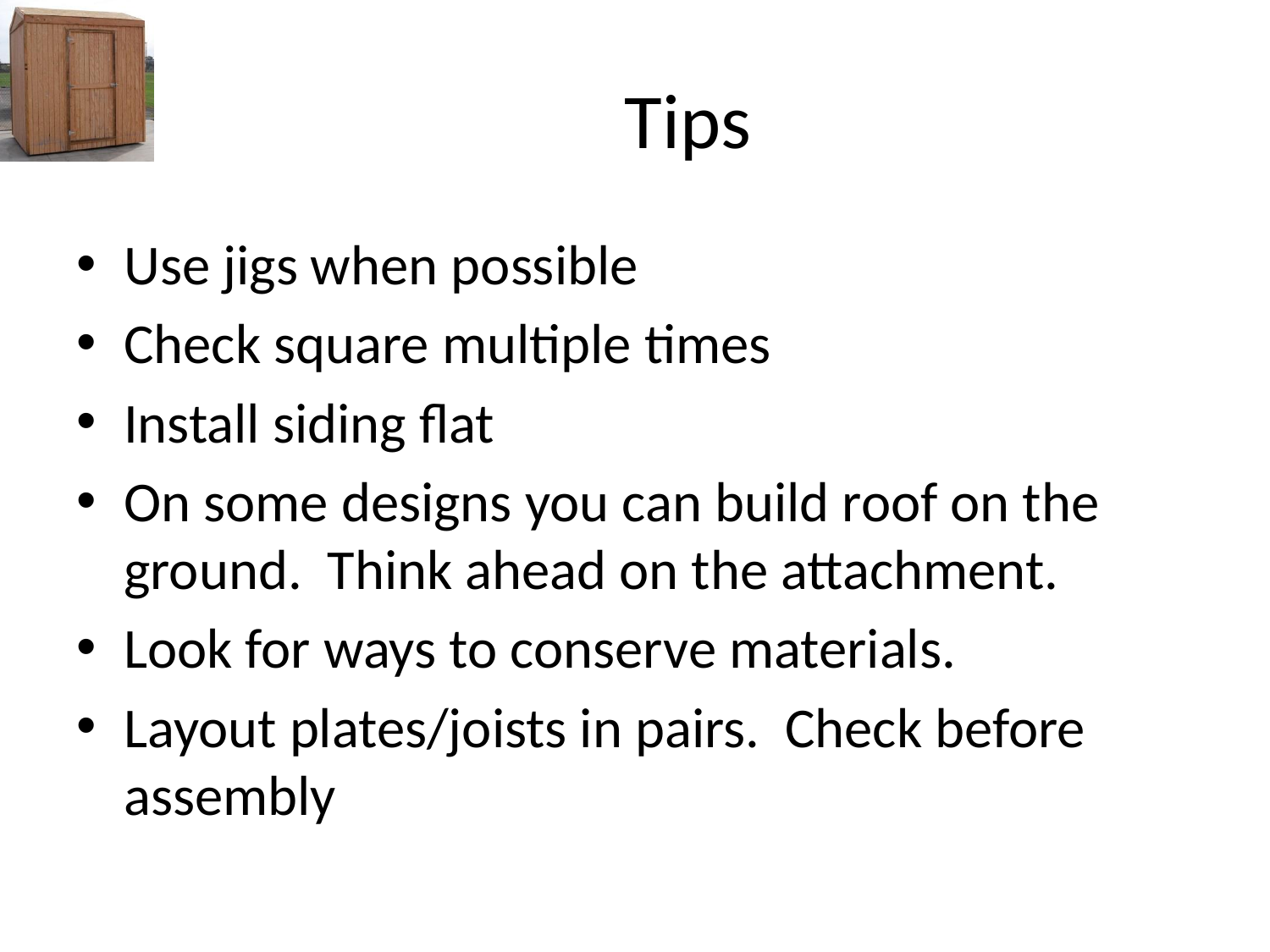

# Tips
Use jigs when possible
Check square multiple times
Install siding flat
On some designs you can build roof on the ground.  Think ahead on the attachment.
Look for ways to conserve materials.
Layout plates/joists in pairs.  Check before assembly